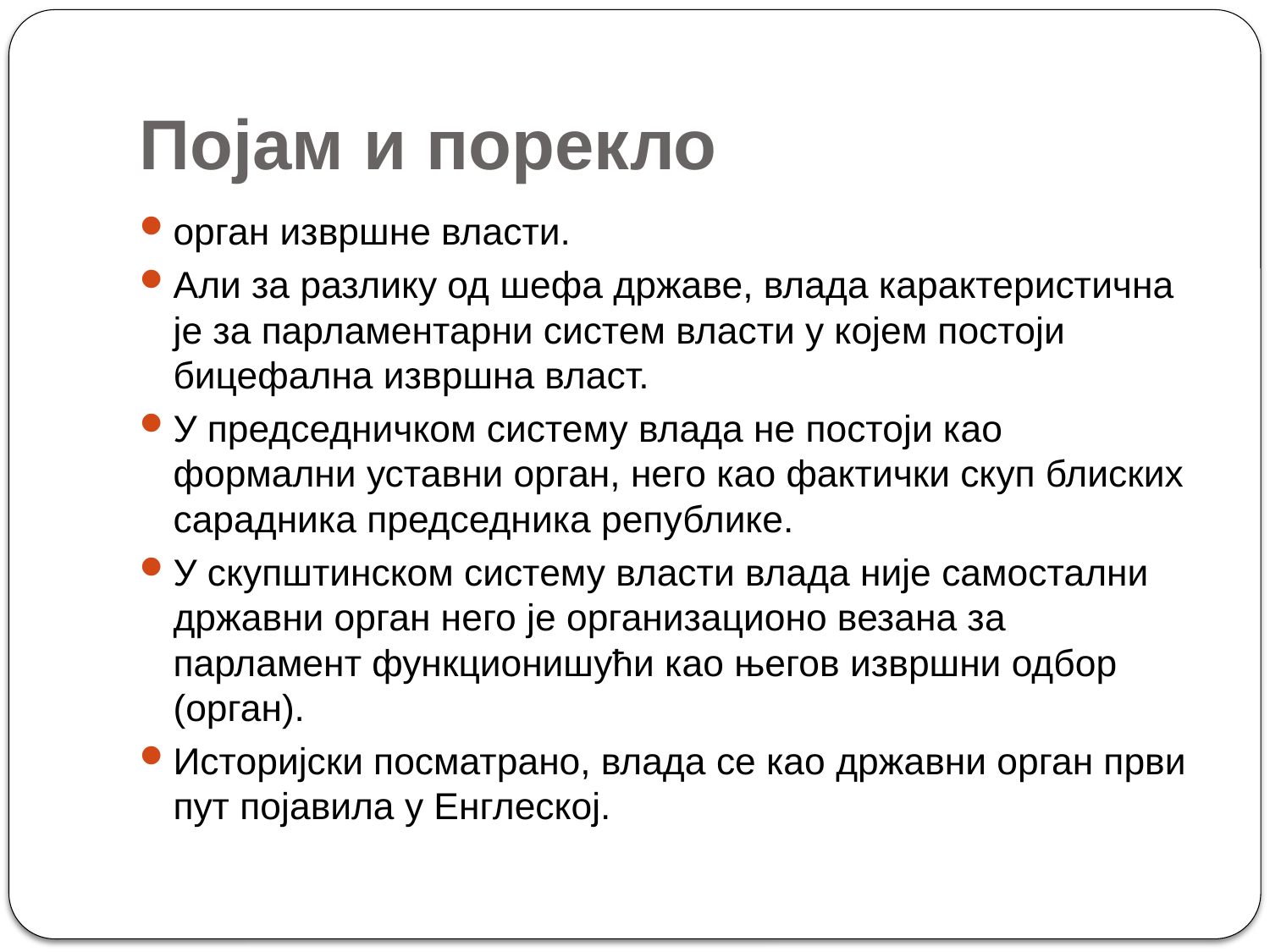

# Појам и порекло
орган извршне власти.
Али за разлику од шефа државе, влада карактеристична је за парламентарни систем власти у којем постоји бицефална извршна власт.
У председничком систему влада не постоји као формални уставни орган, него као фактички скуп блиских сарадника председника републике.
У скупштинском систему власти влада није самостални државни орган него је организационо везана за парламент функционишући као његов извршни одбор (орган).
Историјски посматрано, влада се као државни орган први пут појавила у Енглеској.